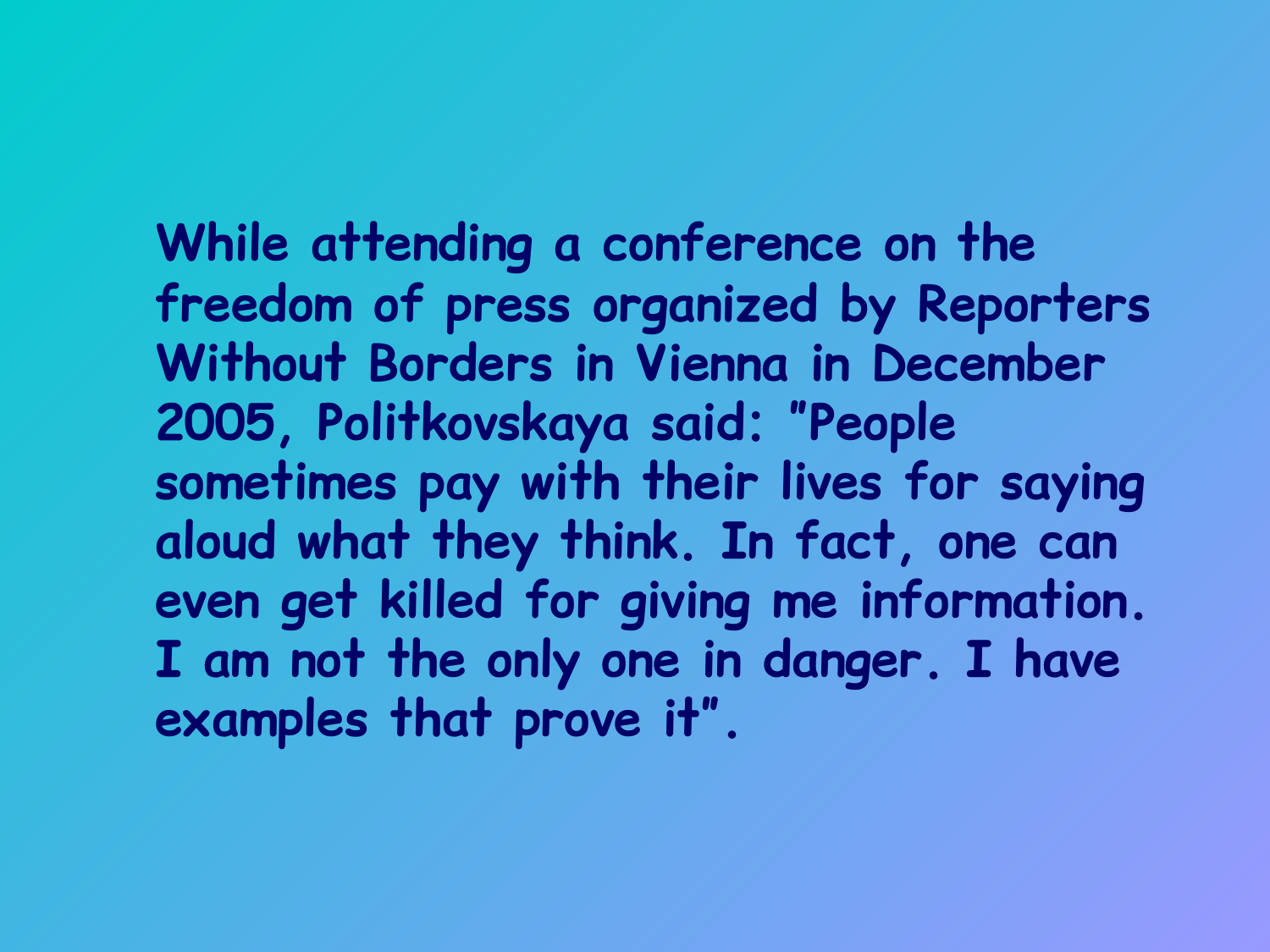

While attending a conference on the freedom of press organized by Reporters Without Borders in Vienna in December 2005, Politkovskaya said: ”People sometimes pay with their lives for saying aloud what they think. In fact, one can even get killed for giving me information. I am not the only one in danger. I have examples that prove it”.